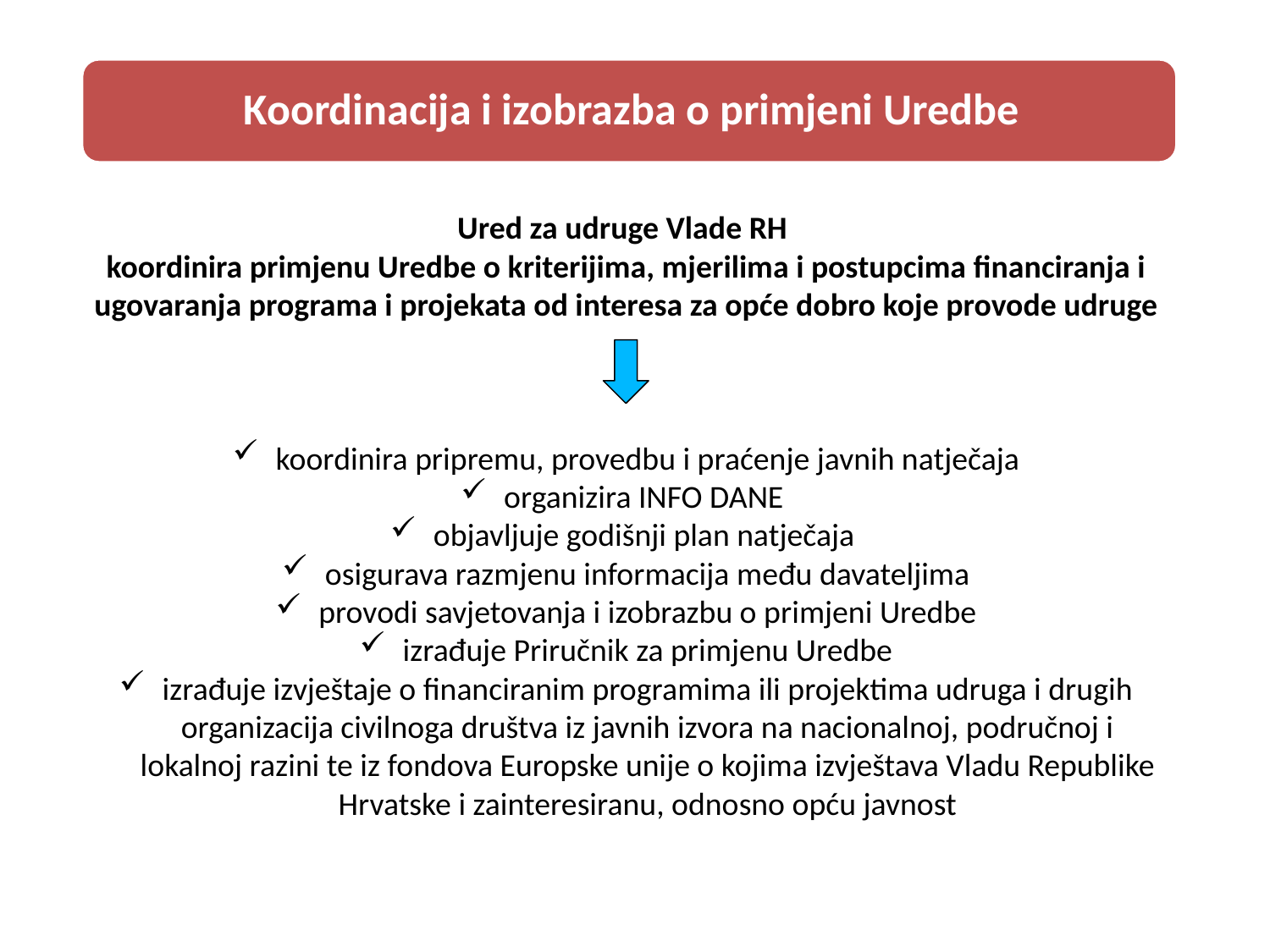

Koordinacija i izobrazba o primjeni Uredbe
Ured za udruge Vlade RH
koordinira primjenu Uredbe o kriterijima, mjerilima i postupcima financiranja i ugovaranja programa i projekata od interesa za opće dobro koje provode udruge

koordinira pripremu, provedbu i praćenje javnih natječaja
organizira INFO DANE
objavljuje godišnji plan natječaja
osigurava razmjenu informacija među davateljima
provodi savjetovanja i izobrazbu o primjeni Uredbe
izrađuje Priručnik za primjenu Uredbe
izrađuje izvještaje o financiranim programima ili projektima udruga i drugih organizacija civilnoga društva iz javnih izvora na nacionalnoj, područnoj i lokalnoj razini te iz fondova Europske unije o kojima izvještava Vladu Republike Hrvatske i zainteresiranu, odnosno opću javnost